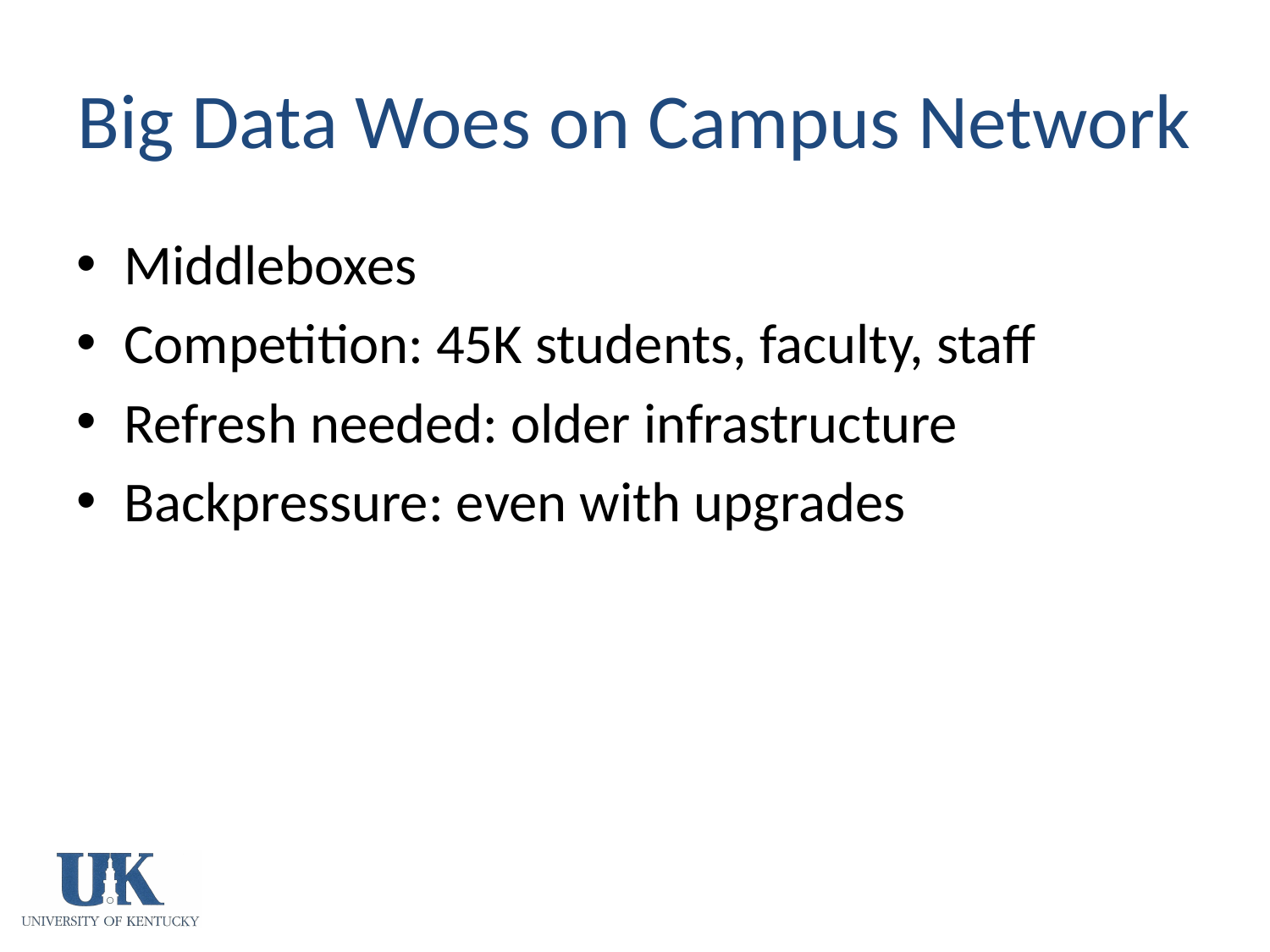

# Big Data Woes on Campus Network
Middleboxes
Competition: 45K students, faculty, staff
Refresh needed: older infrastructure
Backpressure: even with upgrades